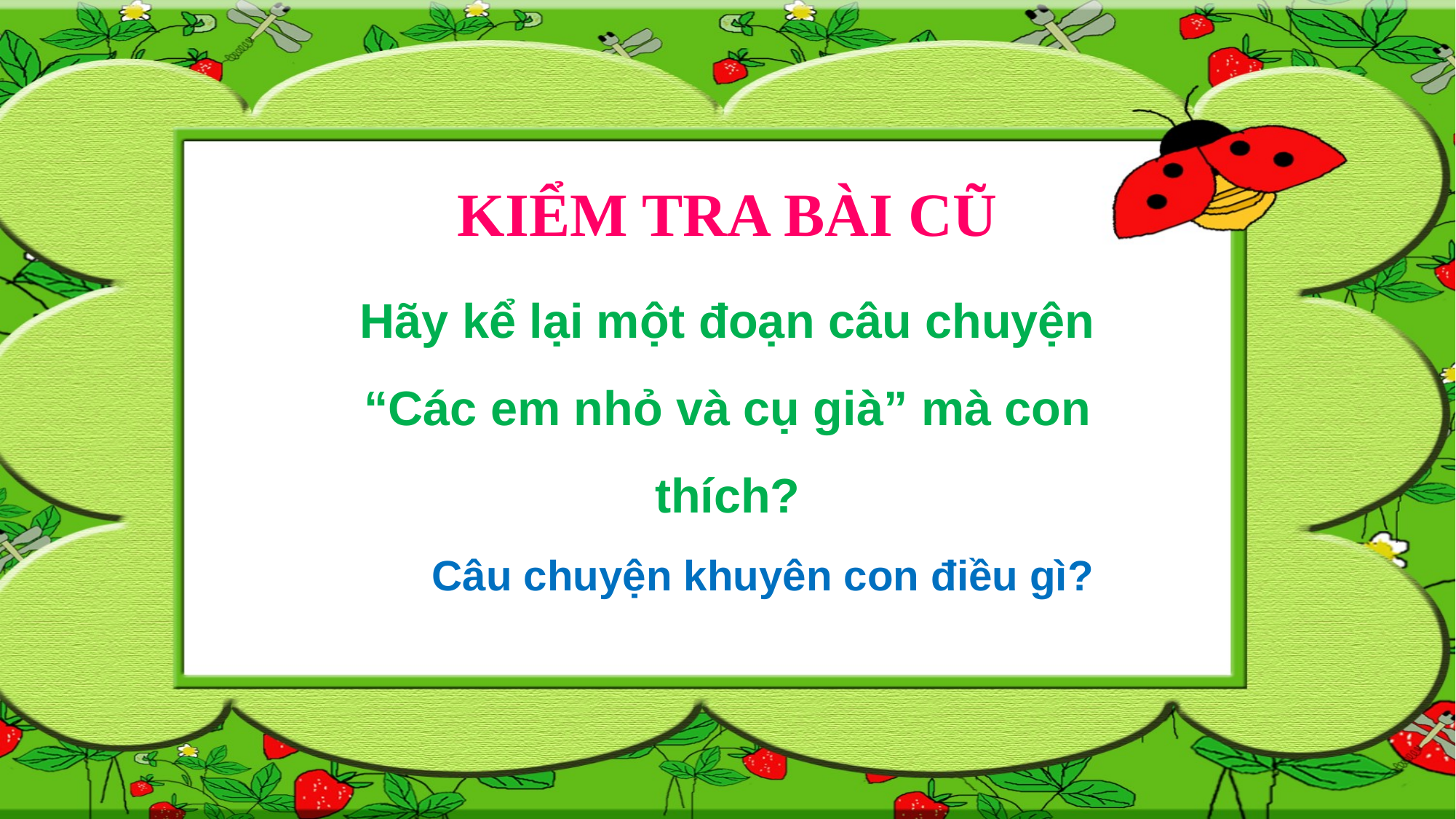

# HOẠT ĐỘNG 1
KIỂM TRA BÀI CŨ
Hãy kể lại một đoạn câu chuyện “Các em nhỏ và cụ già” mà con thích?
      Câu chuyện khuyên con điều gì?